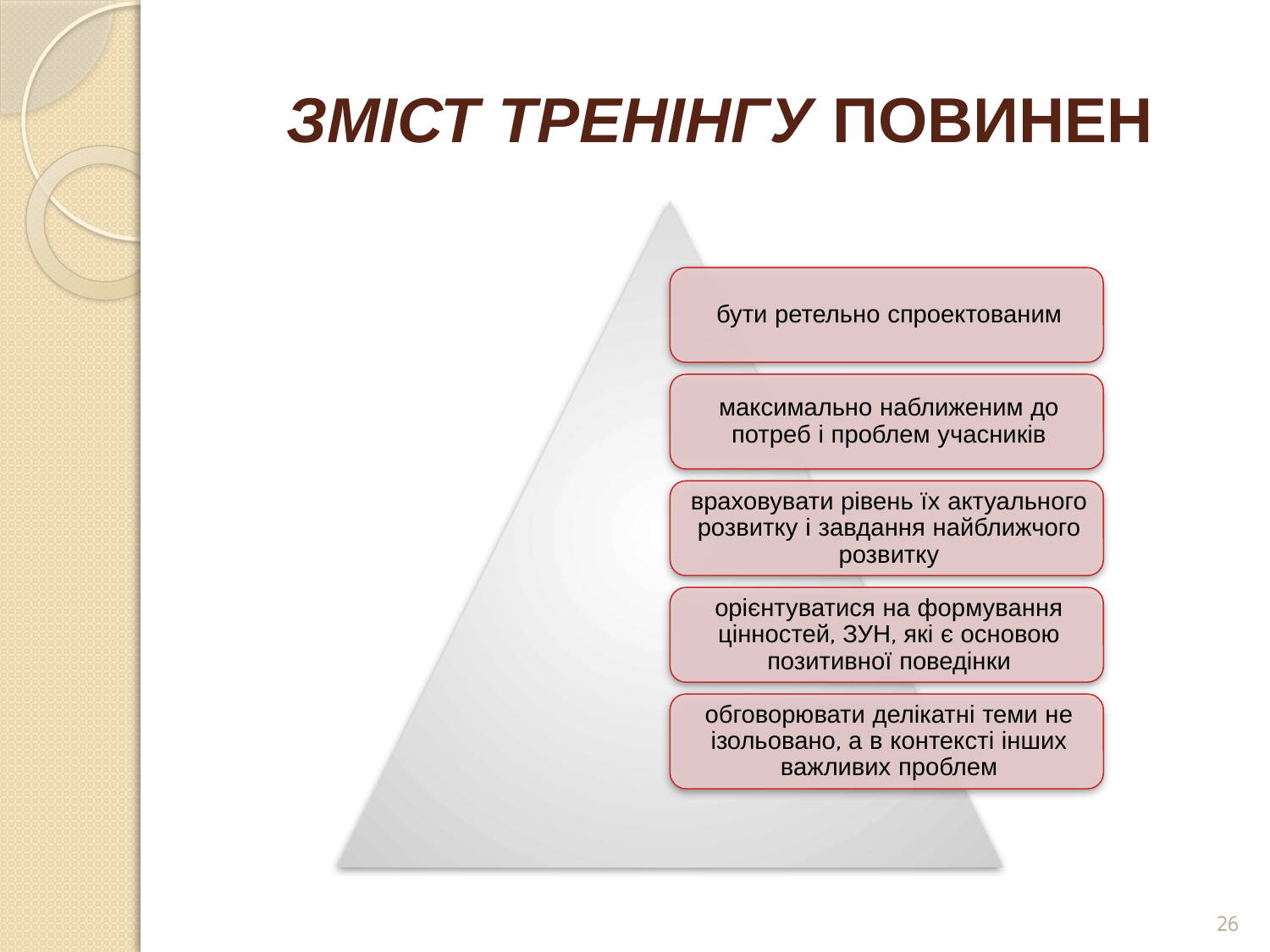

# ЗМІСТ ТРЕНІНГУ ПОВИНЕН
бути ретельно спроектованим
максимально наближеним до потреб і проблем учасників
враховувати рівень їх актуального розвитку і завдання найближчого розвитку
орієнтуватися на формування цінностей, ЗУН, які є основою позитивної поведінки
обговорювати делікатні теми не ізольовано, а в контексті інших важливих проблем
26